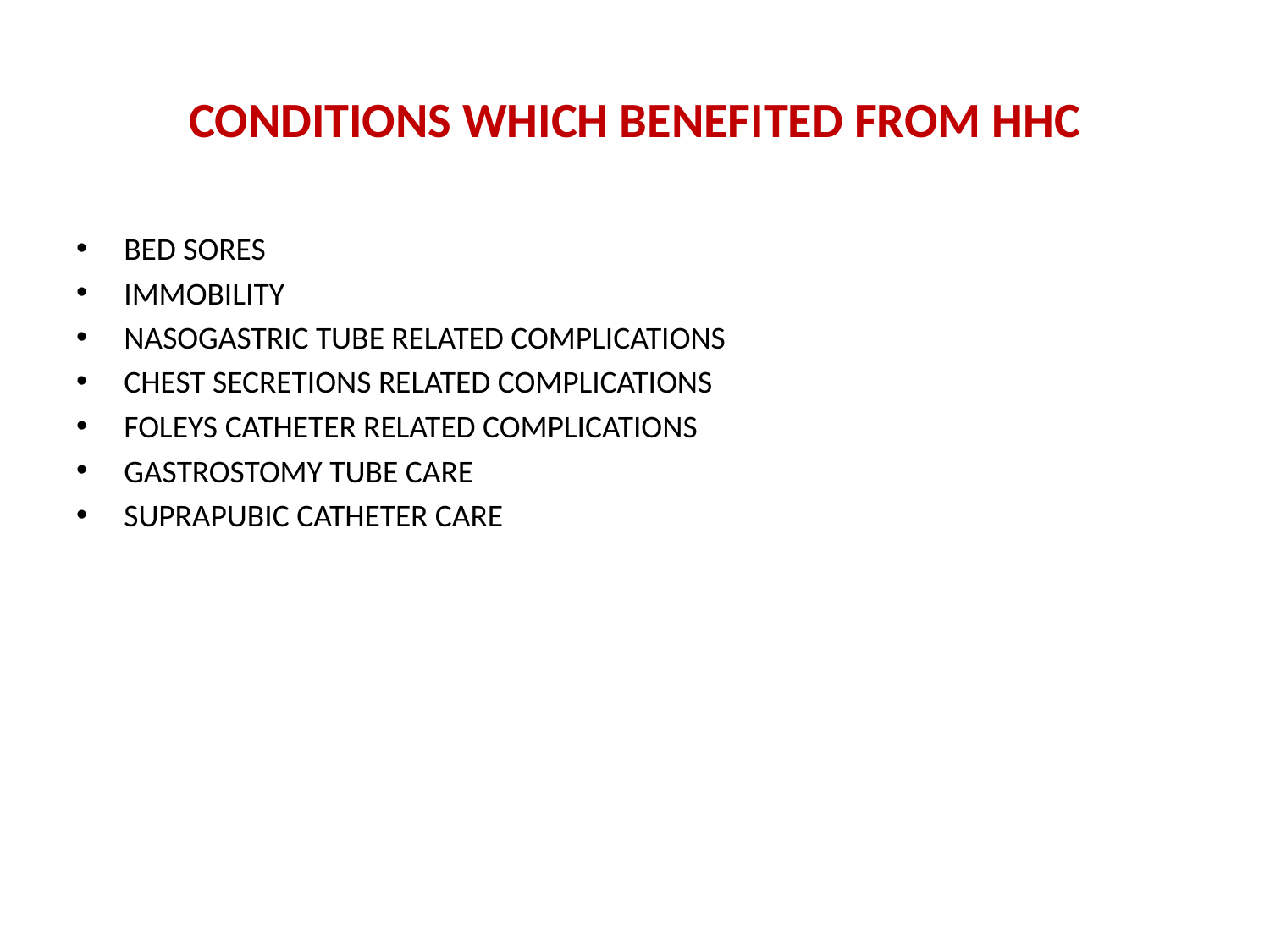

# CONDITIONS WHICH BENEFITED FROM HHC
BED SORES
IMMOBILITY
NASOGASTRIC TUBE RELATED COMPLICATIONS
CHEST SECRETIONS RELATED COMPLICATIONS
FOLEYS CATHETER RELATED COMPLICATIONS
GASTROSTOMY TUBE CARE
SUPRAPUBIC CATHETER CARE